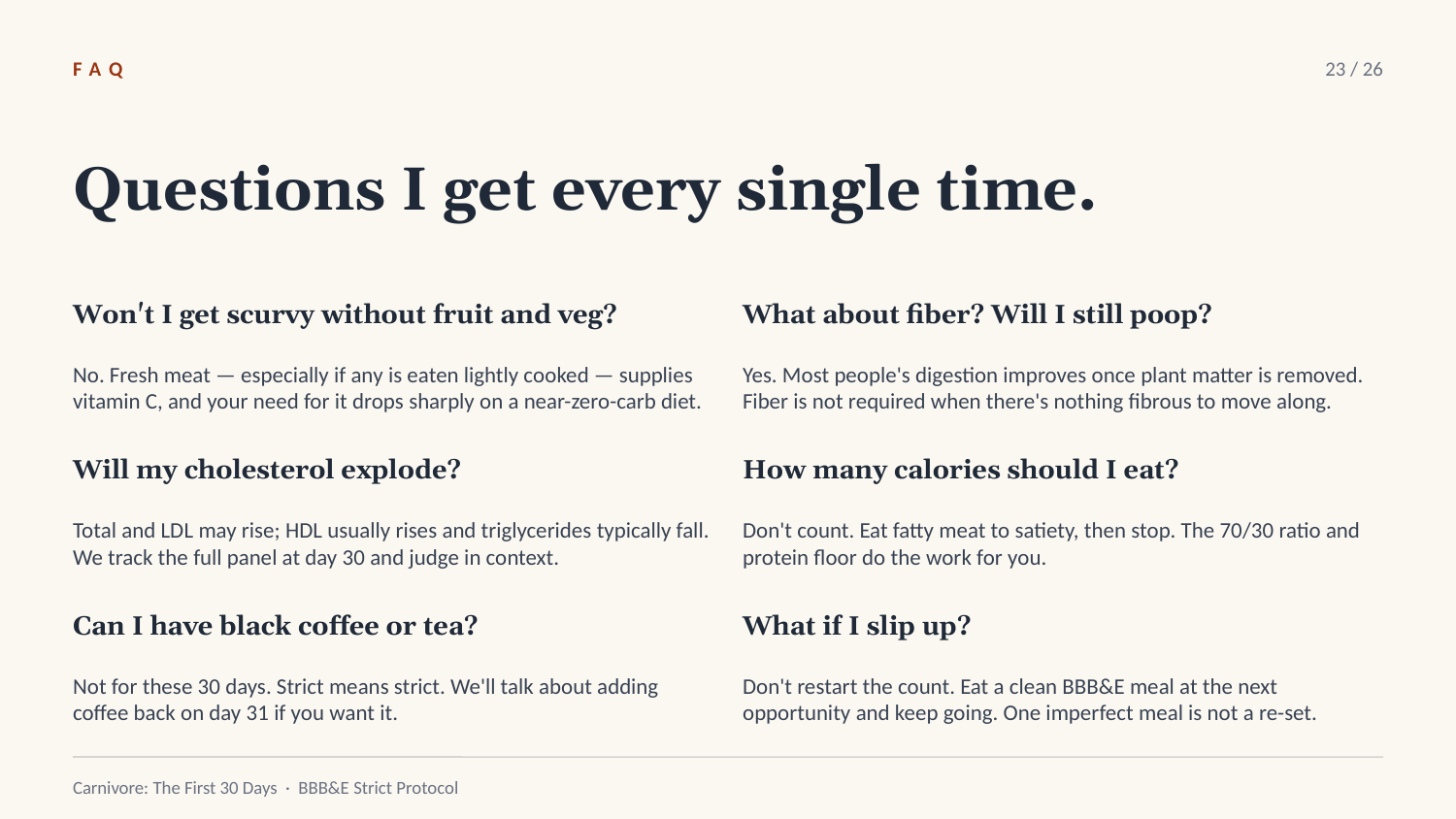

FAQ
23 / 26
Questions I get every single time.
Won't I get scurvy without fruit and veg?
What about fiber? Will I still poop?
No. Fresh meat — especially if any is eaten lightly cooked — supplies vitamin C, and your need for it drops sharply on a near-zero-carb diet.
Yes. Most people's digestion improves once plant matter is removed. Fiber is not required when there's nothing fibrous to move along.
Will my cholesterol explode?
How many calories should I eat?
Total and LDL may rise; HDL usually rises and triglycerides typically fall. We track the full panel at day 30 and judge in context.
Don't count. Eat fatty meat to satiety, then stop. The 70/30 ratio and protein floor do the work for you.
Can I have black coffee or tea?
What if I slip up?
Not for these 30 days. Strict means strict. We'll talk about adding coffee back on day 31 if you want it.
Don't restart the count. Eat a clean BBB&E meal at the next opportunity and keep going. One imperfect meal is not a re-set.

Carnivore: The First 30 Days  ·  BBB&E Strict Protocol